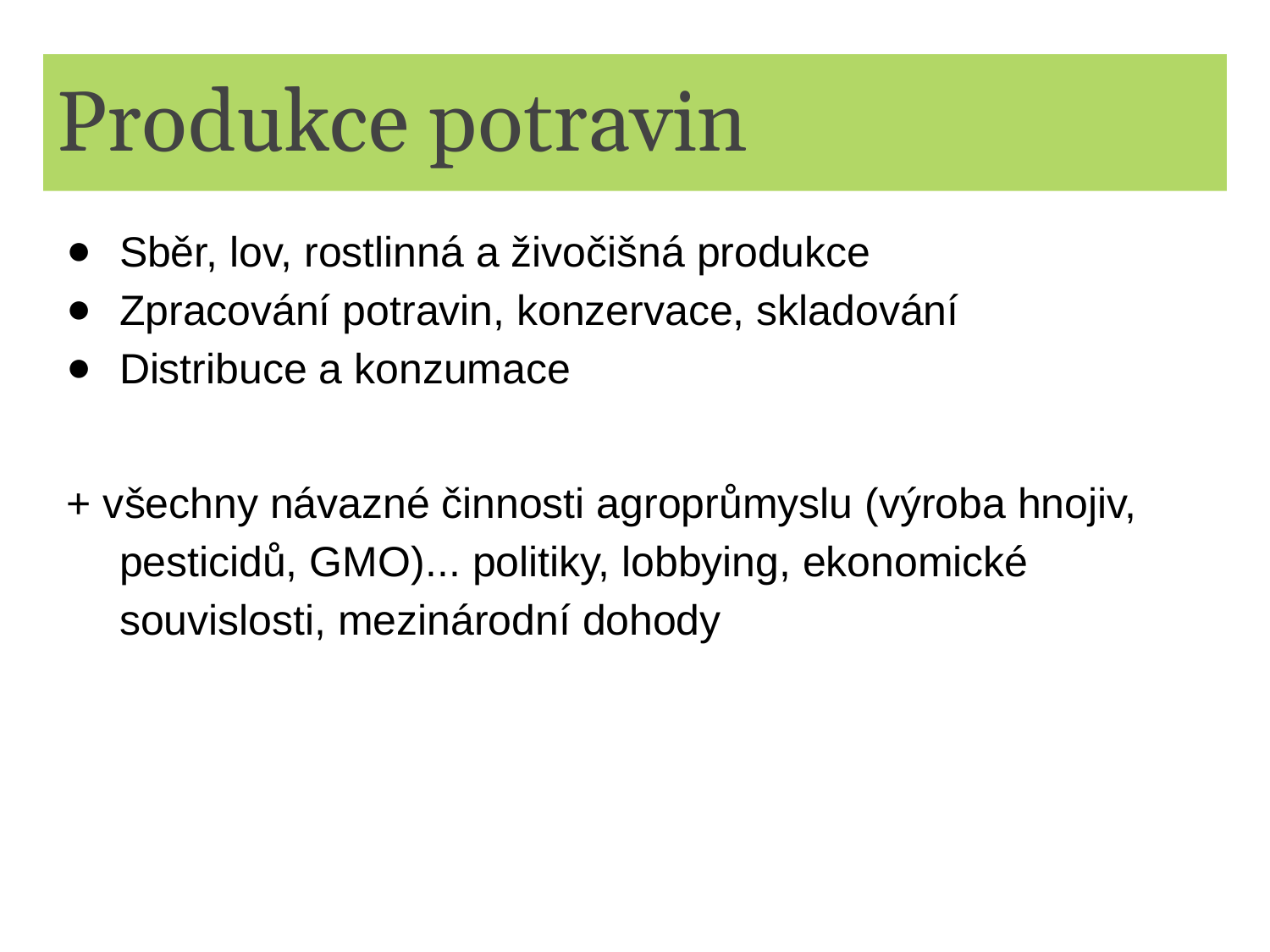

# Produkce potravin
Sběr, lov, rostlinná a živočišná produkce
Zpracování potravin, konzervace, skladování
Distribuce a konzumace

+ všechny návazné činnosti agroprůmyslu (výroba hnojiv, pesticidů, GMO)... politiky, lobbying, ekonomické souvislosti, mezinárodní dohody